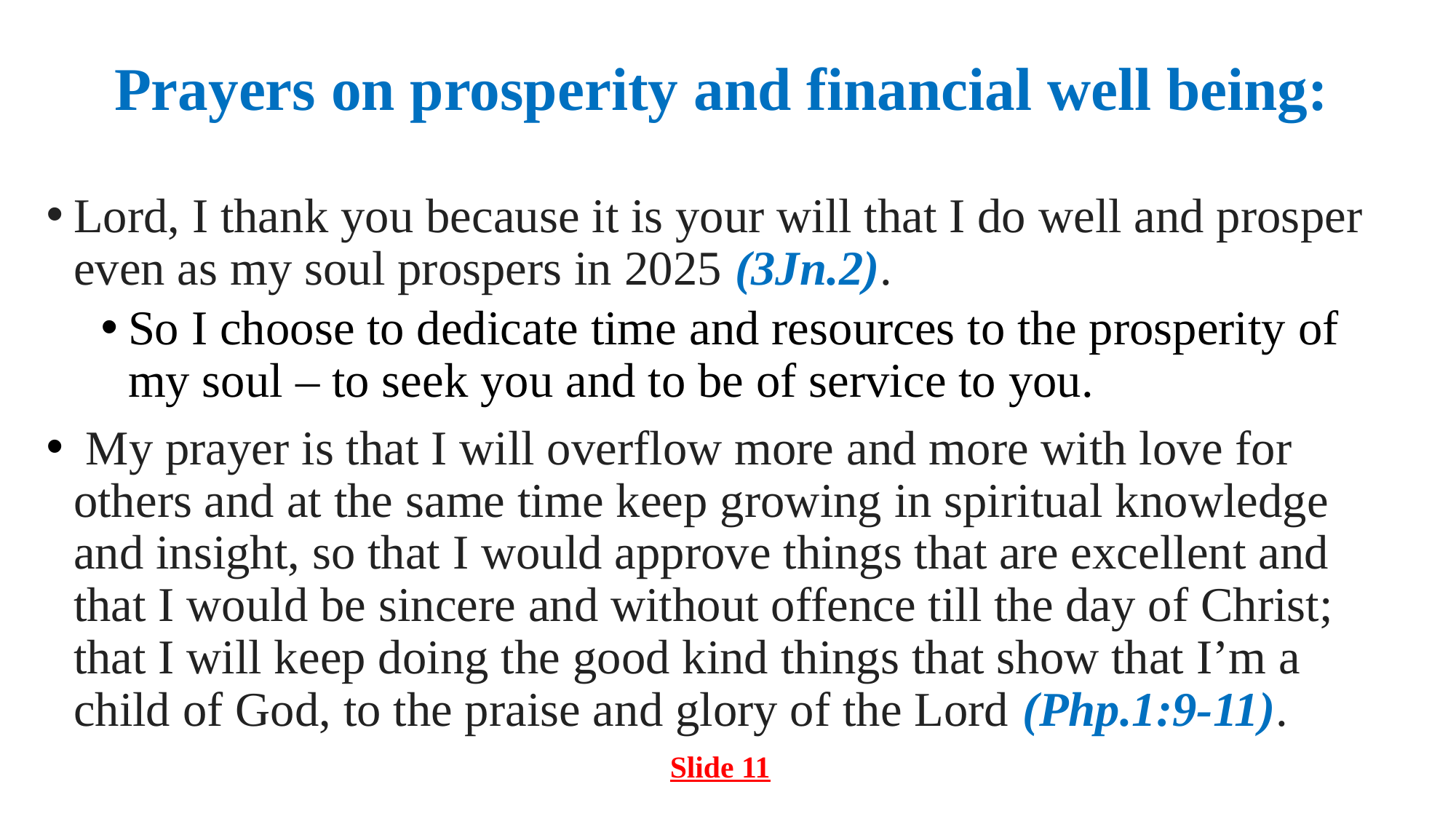

# Prayers on prosperity and financial well being:
Lord, I thank you because it is your will that I do well and prosper even as my soul prospers in 2025 (3Jn.2).
So I choose to dedicate time and resources to the prosperity of my soul – to seek you and to be of service to you.
 My prayer is that I will overflow more and more with love for others and at the same time keep growing in spiritual knowledge and insight, so that I would approve things that are excellent and that I would be sincere and without offence till the day of Christ; that I will keep doing the good kind things that show that I’m a child of God, to the praise and glory of the Lord (Php.1:9-11).
Slide 11